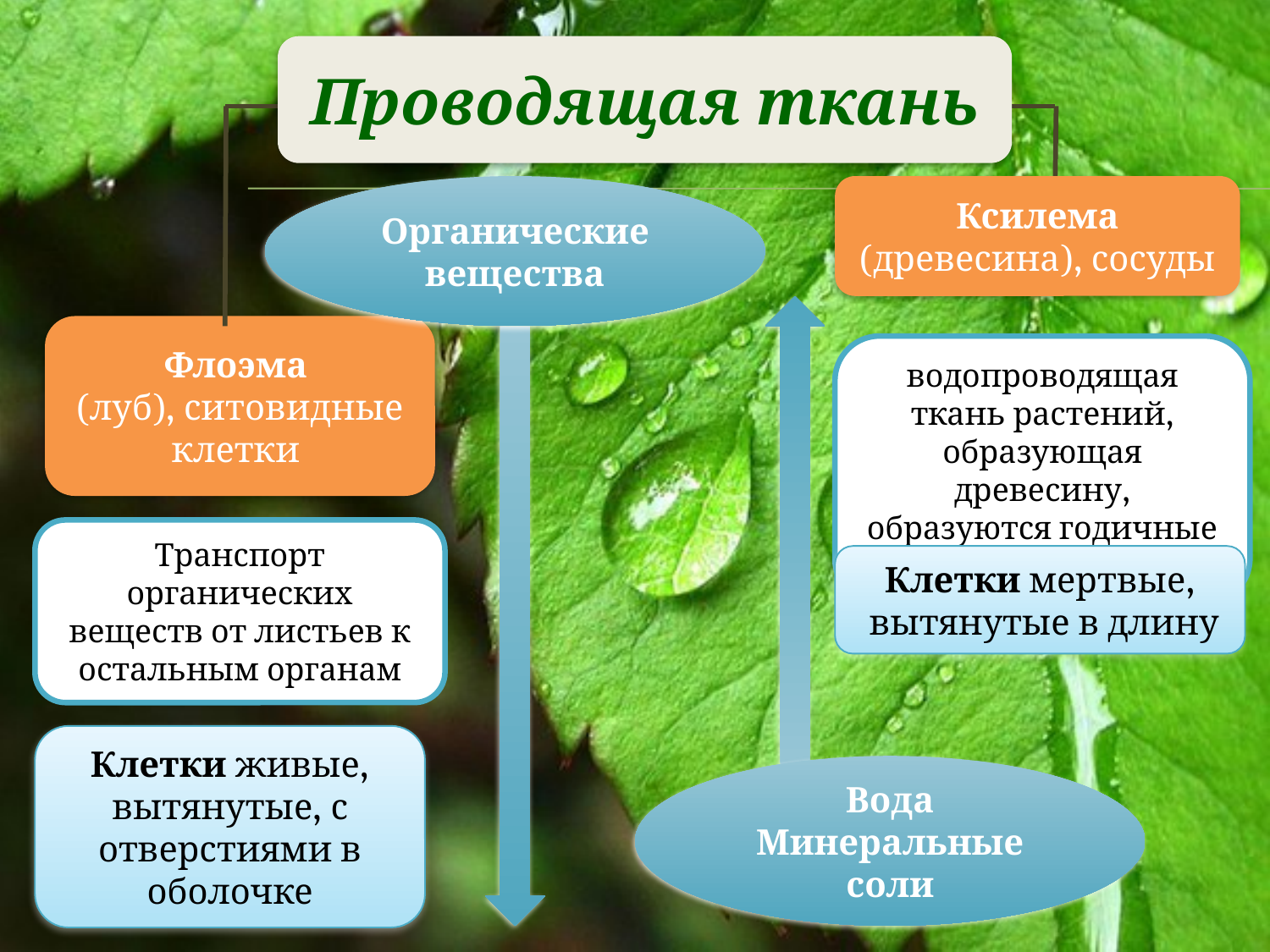

Проводящая ткань
Органические вещества
Ксилема
(древесина), сосуды

Флоэма
(луб), ситовидные клетки

водопроводящая ткань растений, образующая древесину, образуются годичные кольца
Транспорт органических веществ от листьев к остальным органам
Клетки мертвые,
 вытянутые в длину
Клетки живые, вытянутые, с отверстиями в оболочке
Вода
Минеральные соли